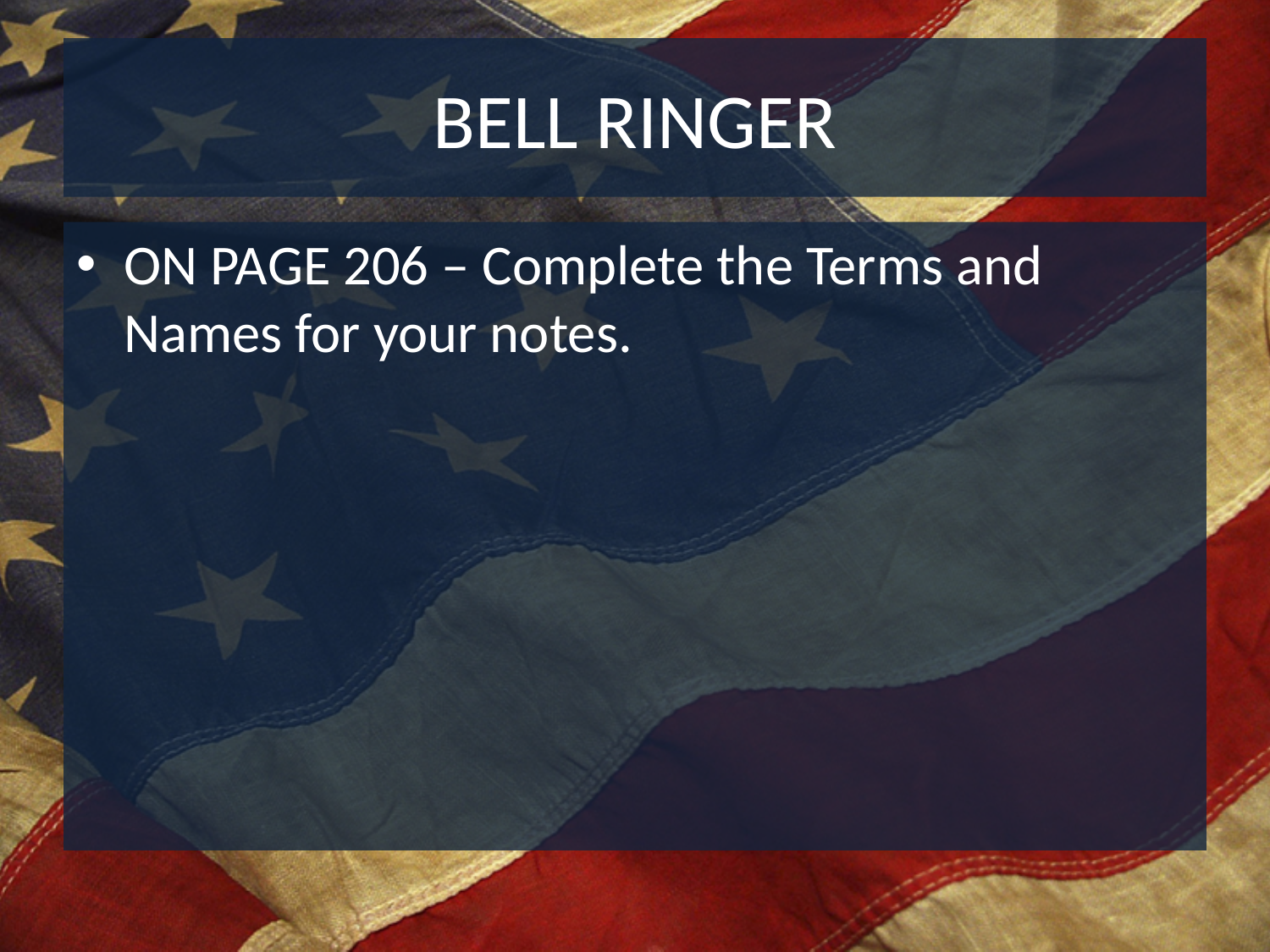

# BELL RINGER
ON PAGE 206 – Complete the Terms and Names for your notes.